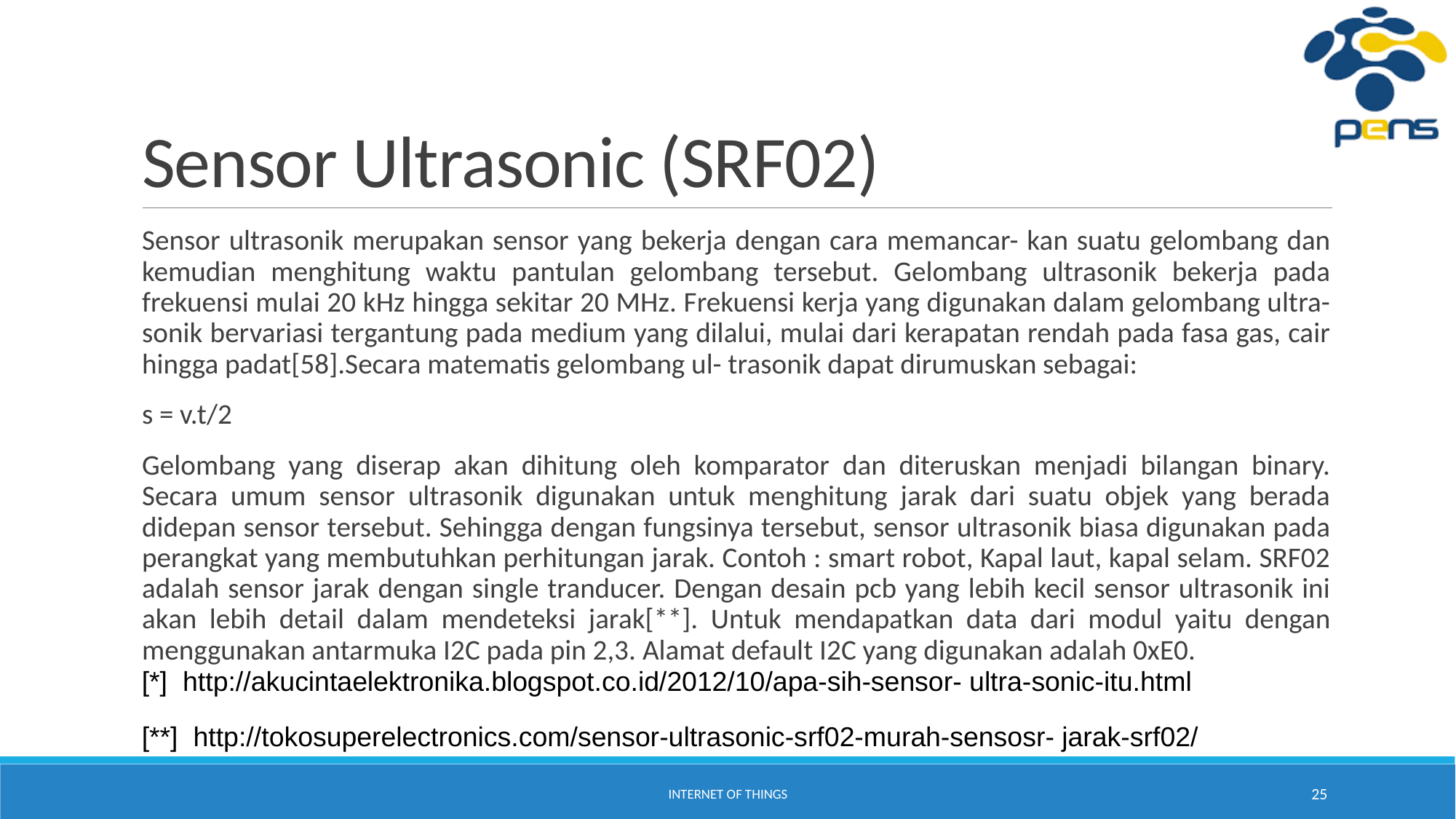

# Sensor Ultrasonic (SRF02)
Sensor ultrasonik merupakan sensor yang bekerja dengan cara memancar- kan suatu gelombang dan kemudian menghitung waktu pantulan gelombang tersebut. Gelombang ultrasonik bekerja pada frekuensi mulai 20 kHz hingga sekitar 20 MHz. Frekuensi kerja yang digunakan dalam gelombang ultra- sonik bervariasi tergantung pada medium yang dilalui, mulai dari kerapatan rendah pada fasa gas, cair hingga padat[58].Secara matematis gelombang ul- trasonik dapat dirumuskan sebagai:
s = v.t/2
Gelombang yang diserap akan dihitung oleh komparator dan diteruskan menjadi bilangan binary. Secara umum sensor ultrasonik digunakan untuk menghitung jarak dari suatu objek yang berada didepan sensor tersebut. Sehingga dengan fungsinya tersebut, sensor ultrasonik biasa digunakan pada perangkat yang membutuhkan perhitungan jarak. Contoh : smart robot, Kapal laut, kapal selam. SRF02 adalah sensor jarak dengan single tranducer. Dengan desain pcb yang lebih kecil sensor ultrasonik ini akan lebih detail dalam mendeteksi jarak[**]. Untuk mendapatkan data dari modul yaitu dengan menggunakan antarmuka I2C pada pin 2,3. Alamat default I2C yang digunakan adalah 0xE0.
[*]  http://akucintaelektronika.blogspot.co.id/2012/10/apa-sih-sensor- ultra-sonic-itu.html
[**]  http://tokosuperelectronics.com/sensor-ultrasonic-srf02-murah-sensosr- jarak-srf02/
Internet of Things
25